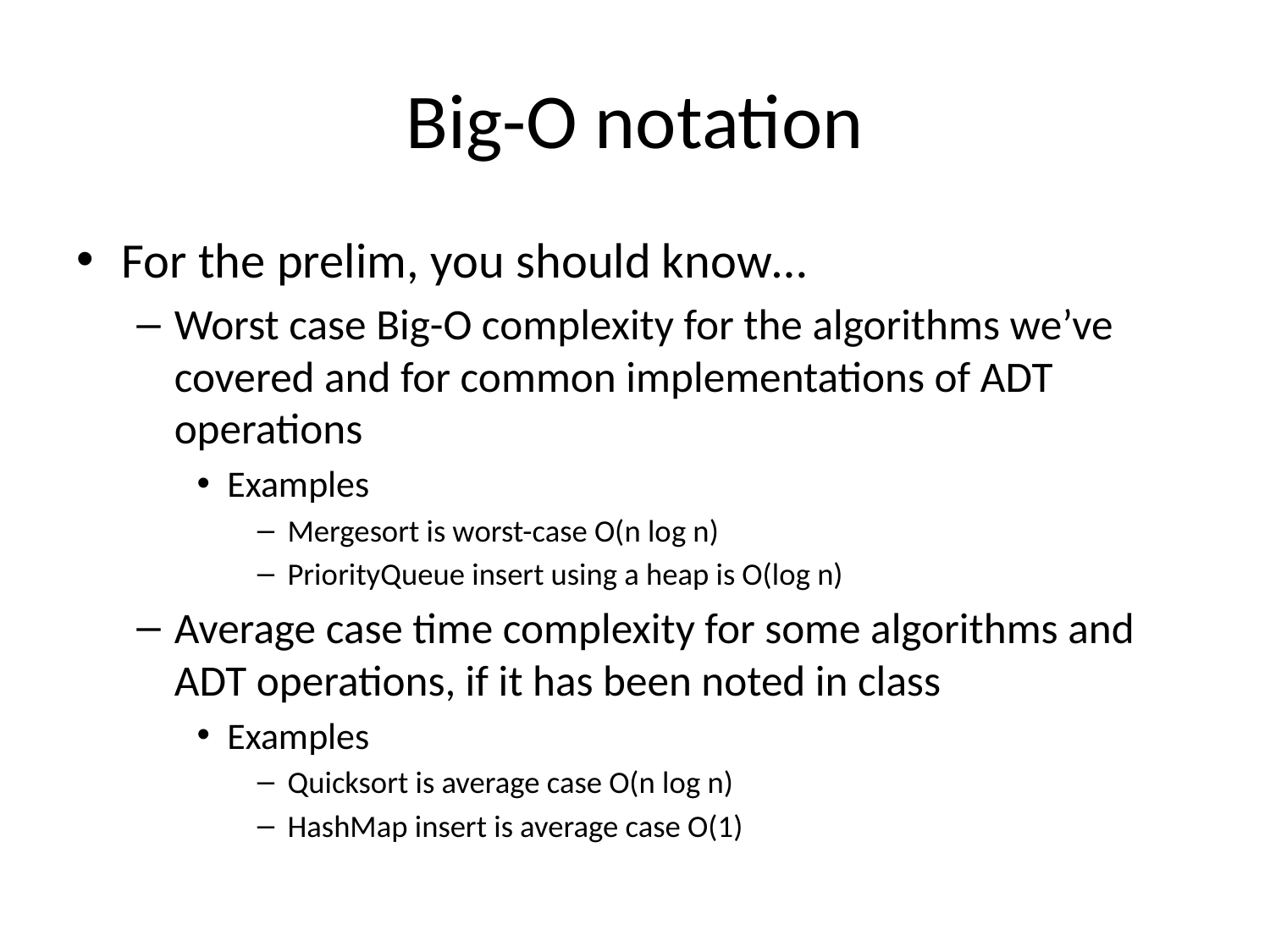

# Big-O notation
For the prelim, you should know…
Worst case Big-O complexity for the algorithms we’ve covered and for common implementations of ADT operations
Examples
Mergesort is worst-case O(n log n)
PriorityQueue insert using a heap is O(log n)
Average case time complexity for some algorithms and ADT operations, if it has been noted in class
Examples
Quicksort is average case O(n log n)
HashMap insert is average case O(1)